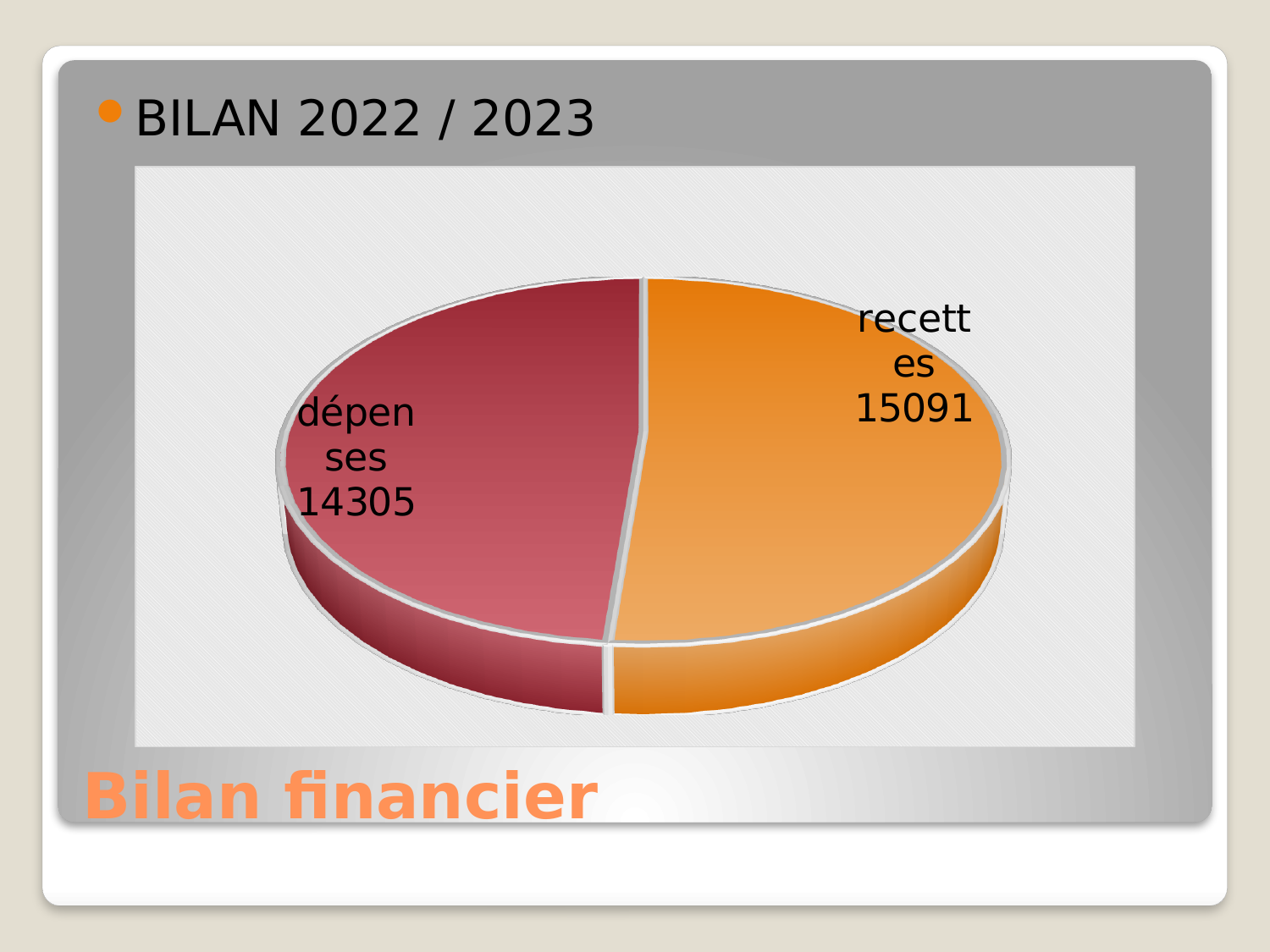

BILAN 2022 / 2023

[unsupported chart]

# Bilan financier